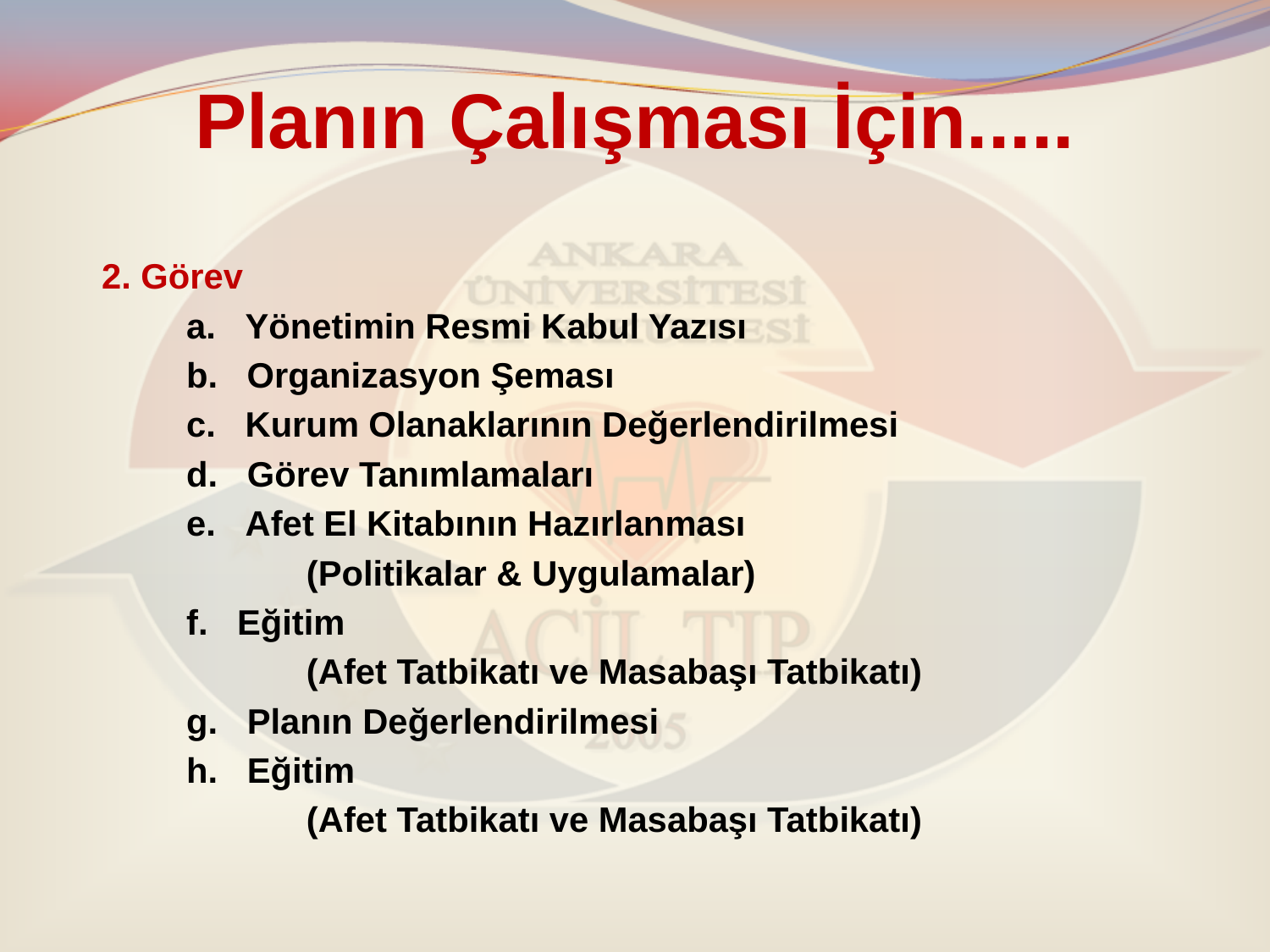

# Planın Çalışması İçin.....
2. Görev
	a.   Yönetimin Resmi Kabul Yazısı
	b.   Organizasyon Şeması
	c.   Kurum Olanaklarının Değerlendirilmesi
	d.   Görev Tanımlamaları
	e.   Afet El Kitabının Hazırlanması
                     (Politikalar & Uygulamalar)
	f.   Eğitim
                     (Afet Tatbikatı ve Masabaşı Tatbikatı)
	g.   Planın Değerlendirilmesi
	h.   Eğitim
                     (Afet Tatbikatı ve Masabaşı Tatbikatı)